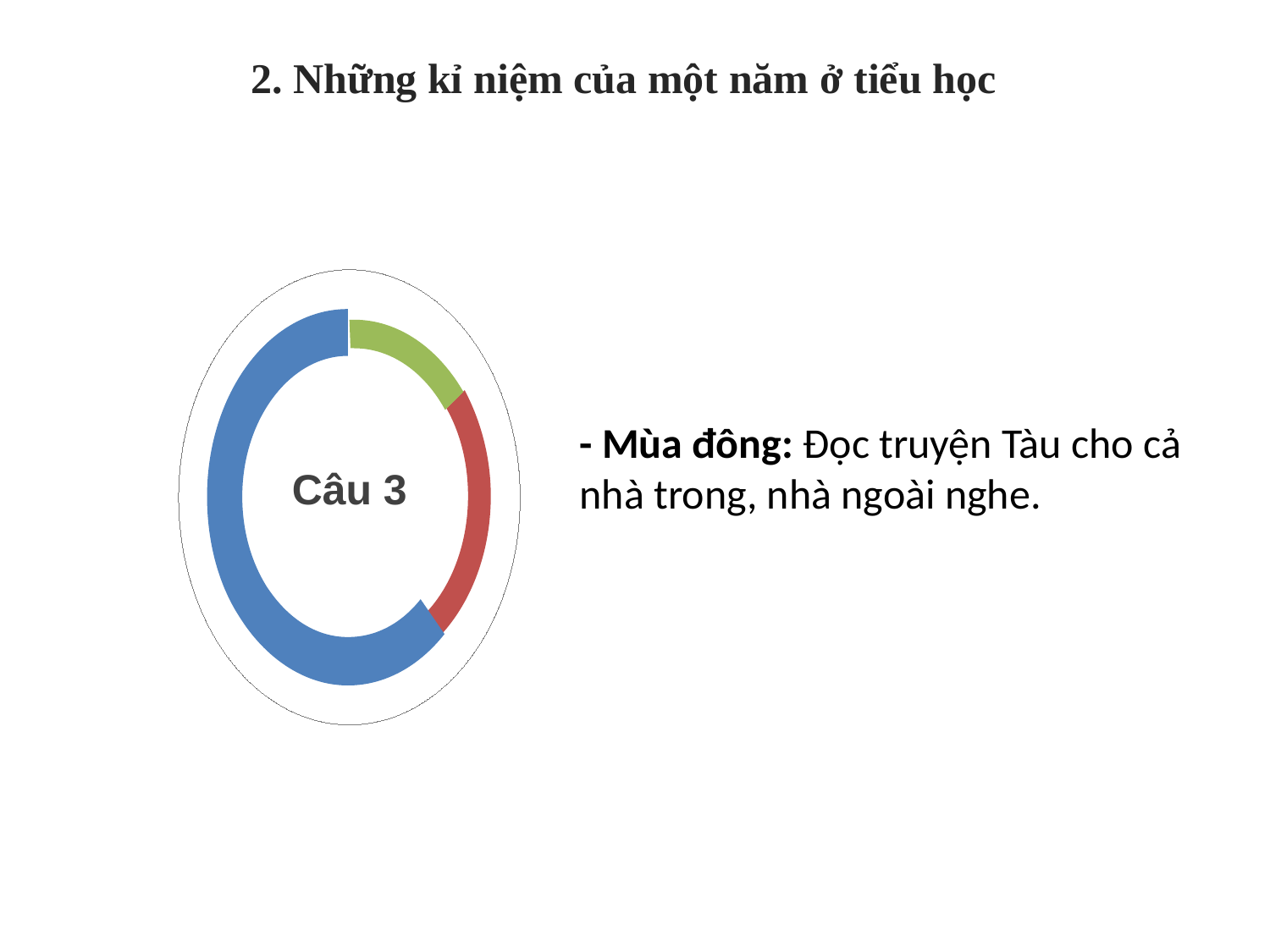

# 2. Những kỉ niệm của một năm ở tiểu học

- Mùa đông: Đọc truyện Tàu cho cả nhà trong, nhà ngoài nghe.
Câu 3